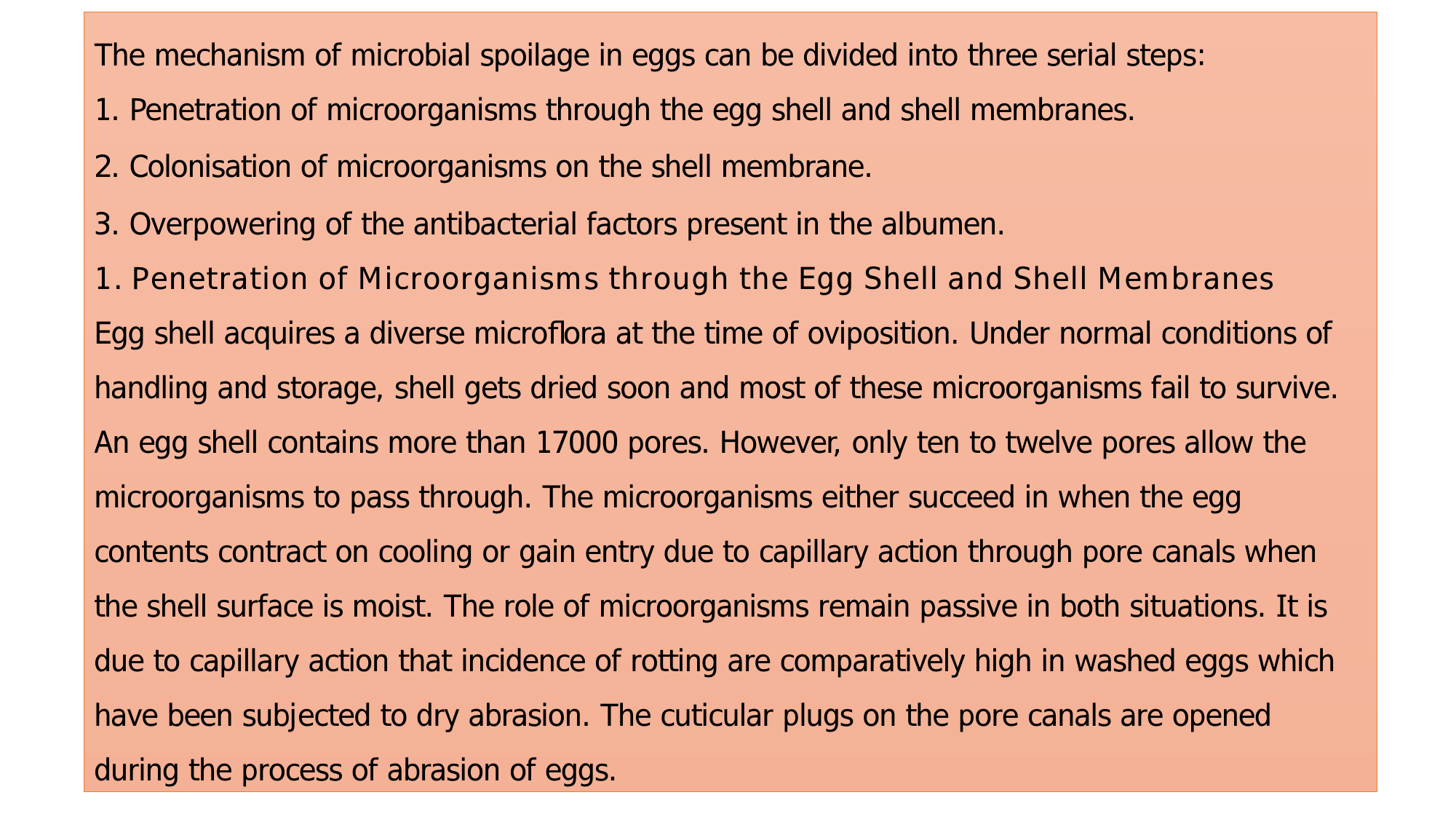

The mechanism of microbial spoilage in eggs can be divided into three serial steps:
1. Penetration of microorganisms through the egg shell and shell membranes.
2. Colonisation of microorganisms on the shell membrane.
3. Overpowering of the antibacterial factors present in the albumen.
1. Penetration of Microorganisms through the Egg Shell and Shell Membranes
Egg shell acquires a diverse microflora at the time of oviposition. Under normal conditions of handling and storage, shell gets dried soon and most of these microorganisms fail to survive. An egg shell contains more than 17000 pores. However, only ten to twelve pores allow the microorganisms to pass through. The microorganisms either succeed in when the egg contents contract on cooling or gain entry due to capillary action through pore canals when the shell surface is moist. The role of microorganisms remain passive in both situations. It is due to capillary action that incidence of rotting are comparatively high in washed eggs which have been subjected to dry abrasion. The cuticular plugs on the pore canals are opened during the process of abrasion of eggs.
121